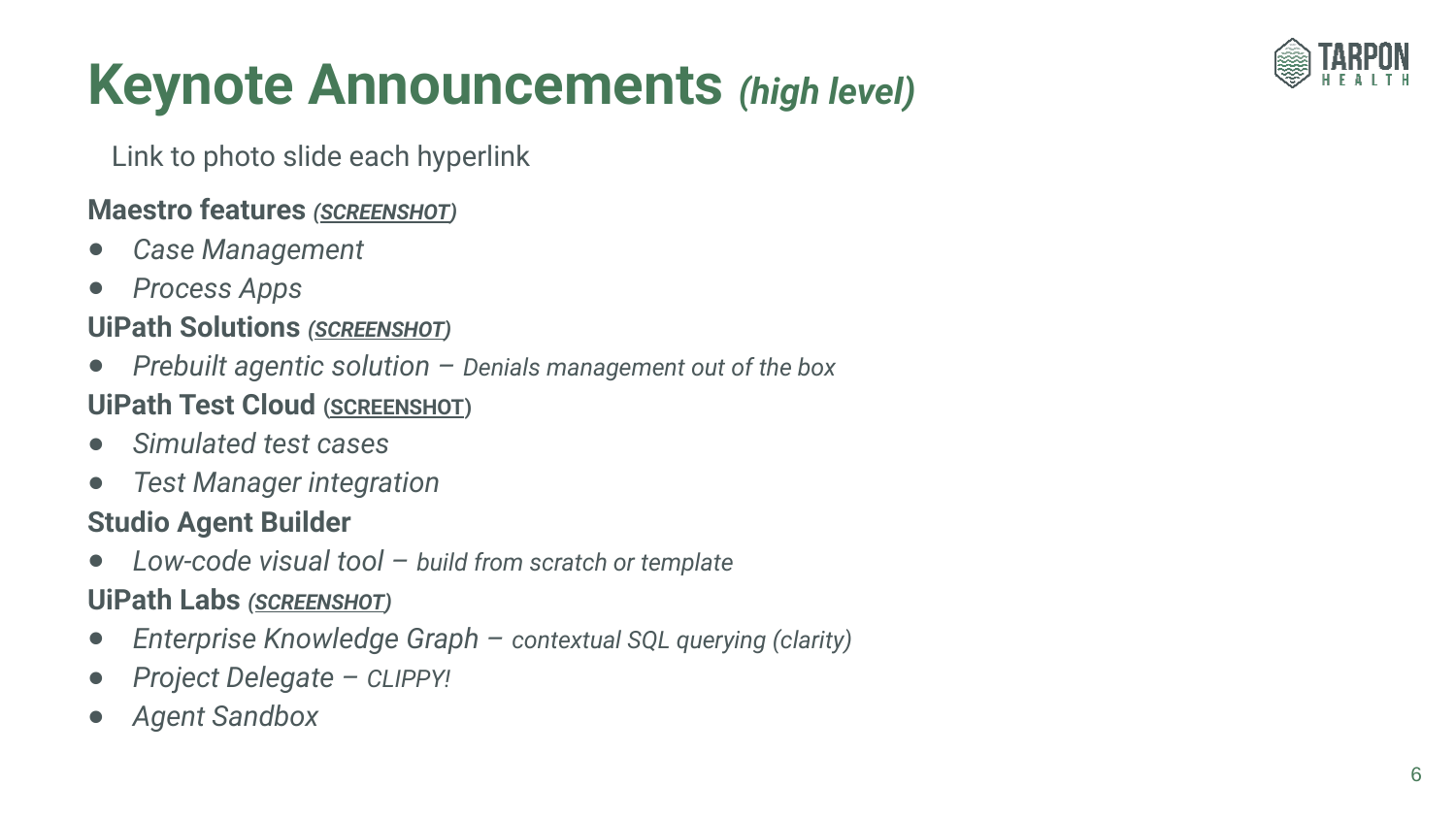

# Keynote Announcements (high level)
Link to photo slide each hyperlink
Maestro features (SCREENSHOT)
Case Management
Process Apps
UiPath Solutions (SCREENSHOT)
Prebuilt agentic solution – Denials management out of the box
UiPath Test Cloud (SCREENSHOT)
Simulated test cases
Test Manager integration
Studio Agent Builder
Low-code visual tool – build from scratch or template
UiPath Labs (SCREENSHOT)
Enterprise Knowledge Graph – contextual SQL querying (clarity)
Project Delegate – CLIPPY!
Agent Sandbox

6